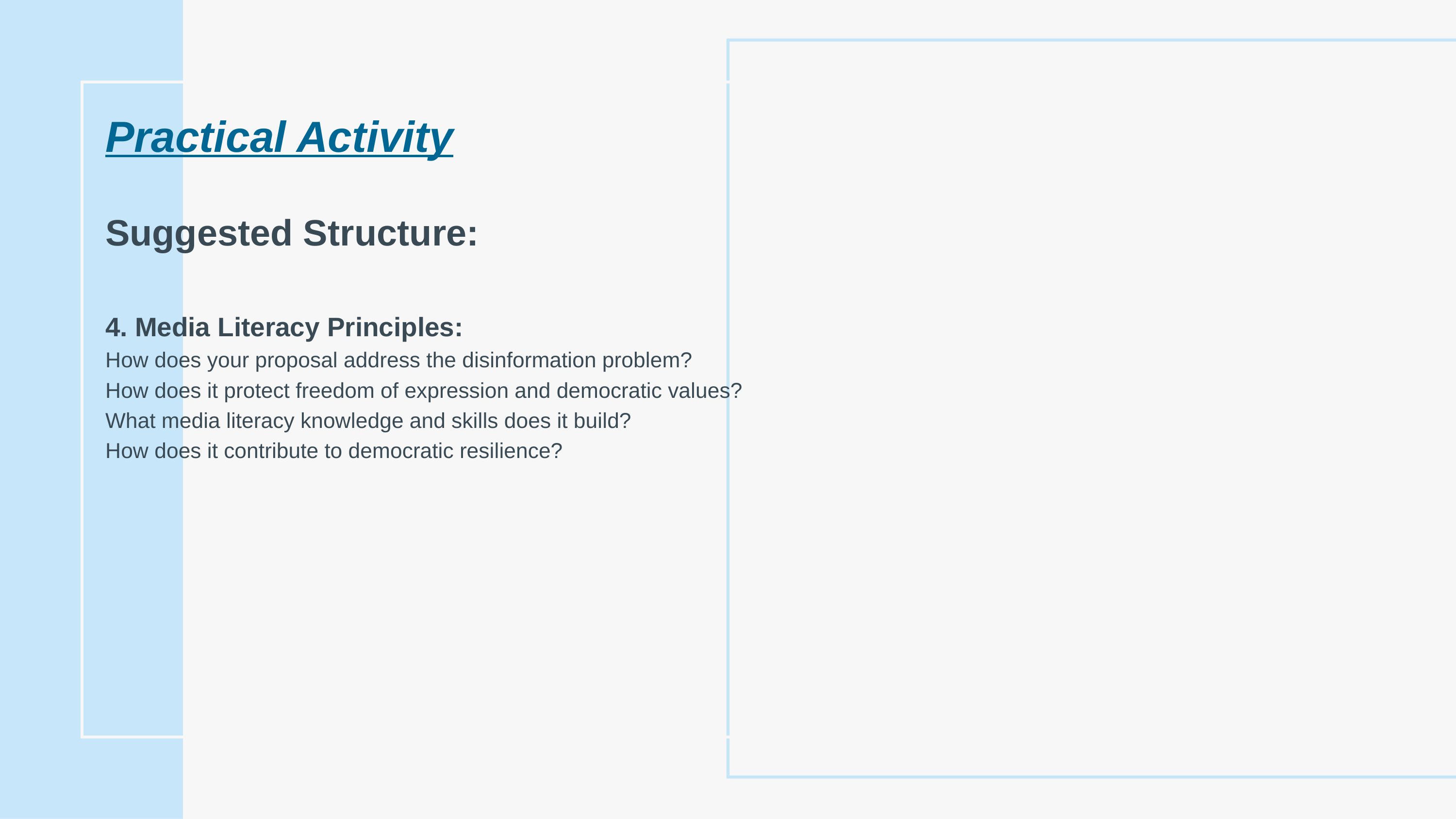

Practical Activity
Suggested Structure:​

​4. Media Literacy Principles:​
​How does your proposal address the disinformation problem?​
How does it protect freedom of expression and democratic values?​
What media literacy knowledge and skills does it build?​
How does it contribute to democratic resilience?